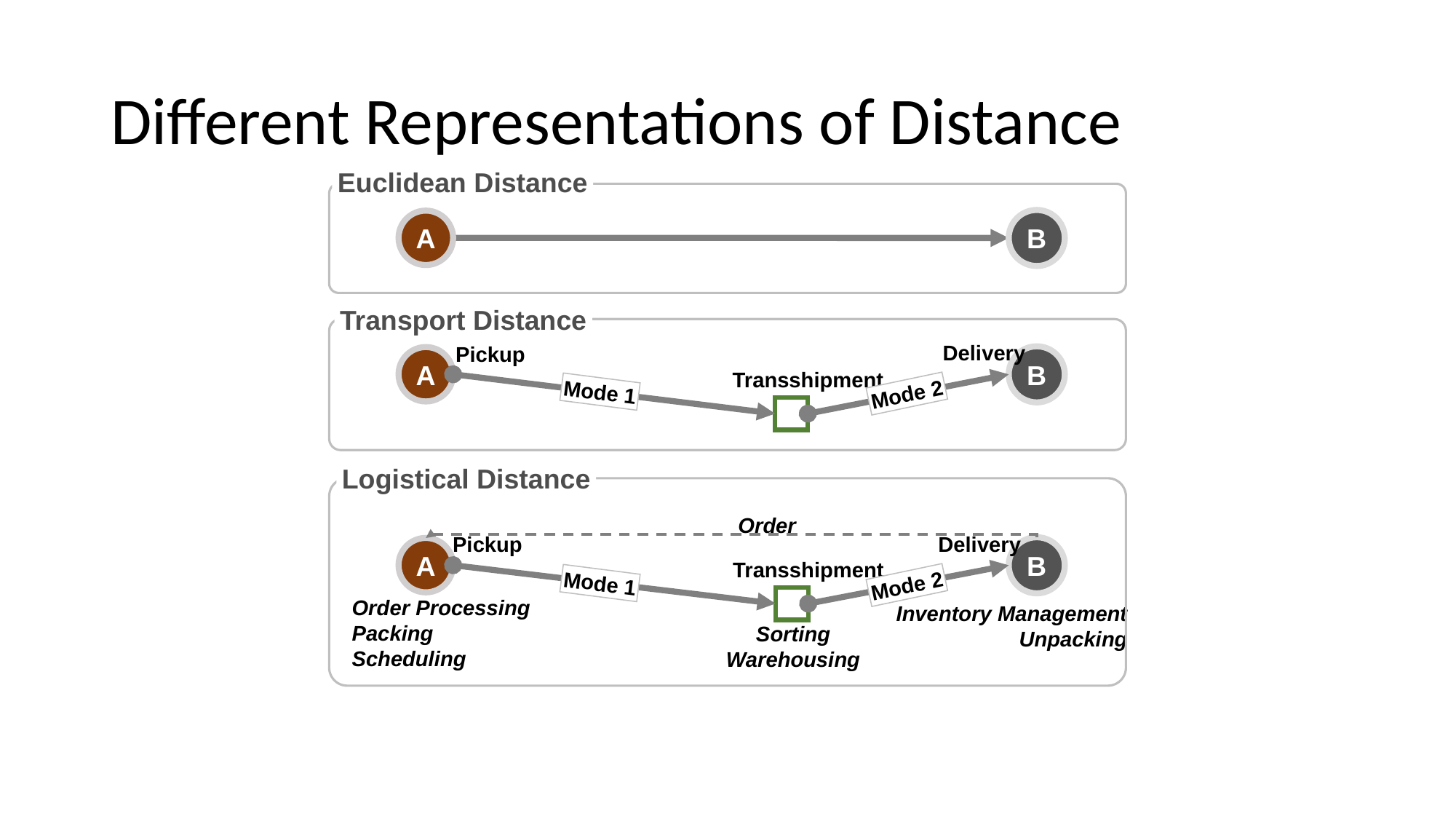

# Different Representations of Distance
Euclidean Distance

B
A
Transport Distance

Delivery
Pickup
B
A
Transshipment
Mode 1
Mode 2

Logistical Distance

Order
Pickup
Delivery
B
A
Transshipment
Mode 1
Mode 2

Order Processing
Packing
Scheduling
Inventory Management
Unpacking
Sorting
Warehousing